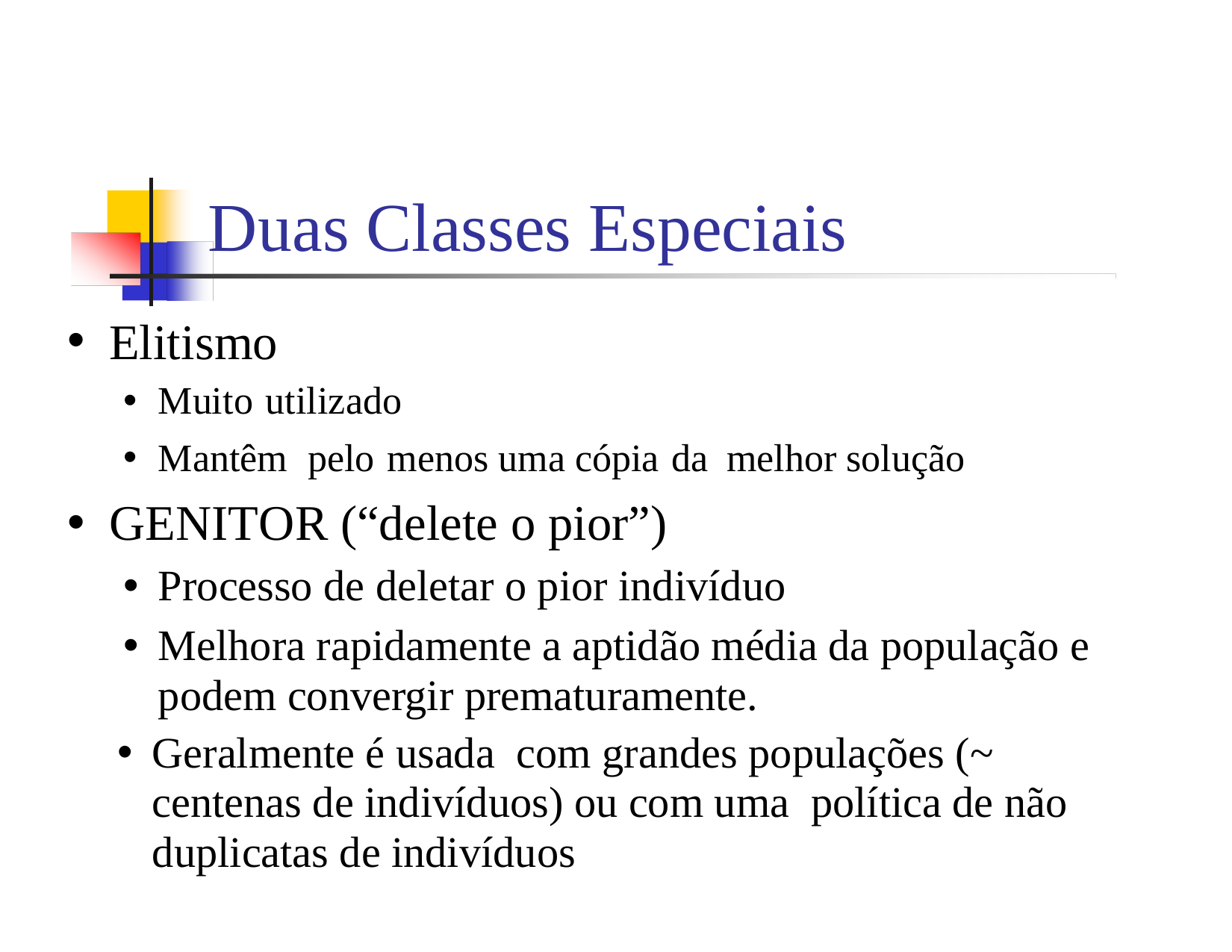

Duas Classes Especiais

Elitismo
Muito utilizado
Mantêm  pelo menos uma cópia da melhor solução
GENITOR (“delete o pior”)
Processo de deletar o pior indivíduo
Melhora rapidamente a aptidão média da população e podem convergir prematuramente.
Geralmente é usada  com grandes populações (~ centenas de indivíduos) ou com uma  política de não duplicatas de indivíduos